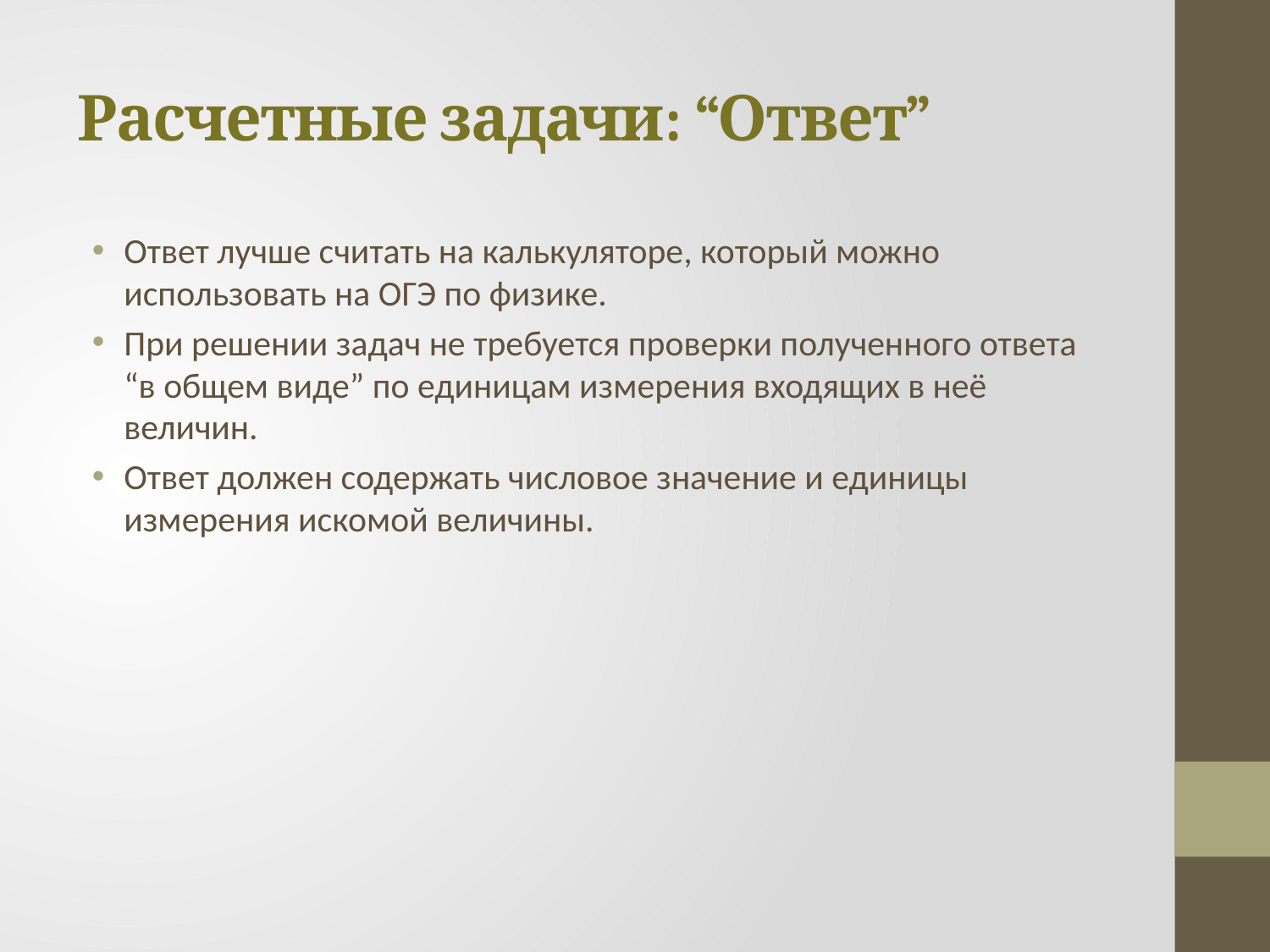

# Расчетные задачи: “Ответ”
Ответ лучше считать на калькуляторе, который можно использовать на ОГЭ по физике.
При решении задач не требуется проверки полученного ответа “в общем виде” по единицам измерения входящих в неё величин.
Ответ должен содержать числовое значение и единицы измерения искомой величины.